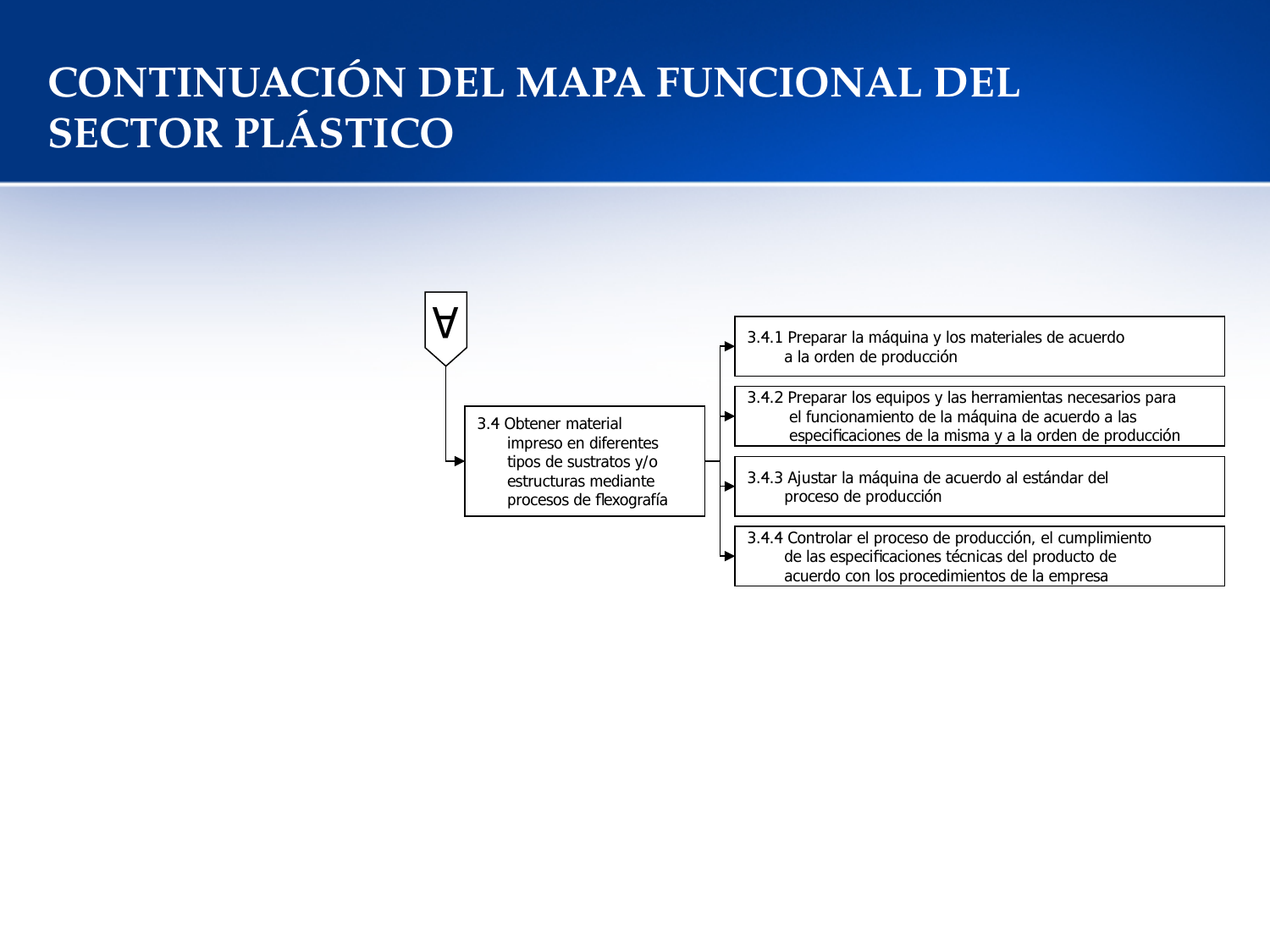

# CONTINUACIÓN DEL MAPA FUNCIONAL DEL SECTOR PLÁSTICO
A
3.4.1 Preparar la máquina y los materiales de acuerdo
	a la orden de producción
3.4.2 Preparar los equipos y las herramientas necesarios para
	 el funcionamiento de la máquina de acuerdo a las
	 especificaciones de la misma y a la orden de producción
3.4 Obtener material
 	 impreso en diferentes
	 tipos de sustratos y/o
	 estructuras mediante
	 procesos de flexografía
3.4.3 Ajustar la máquina de acuerdo al estándar del
	proceso de producción
3.4.4 Controlar el proceso de producción, el cumplimiento
	de las especificaciones técnicas del producto de
	acuerdo con los procedimientos de la empresa